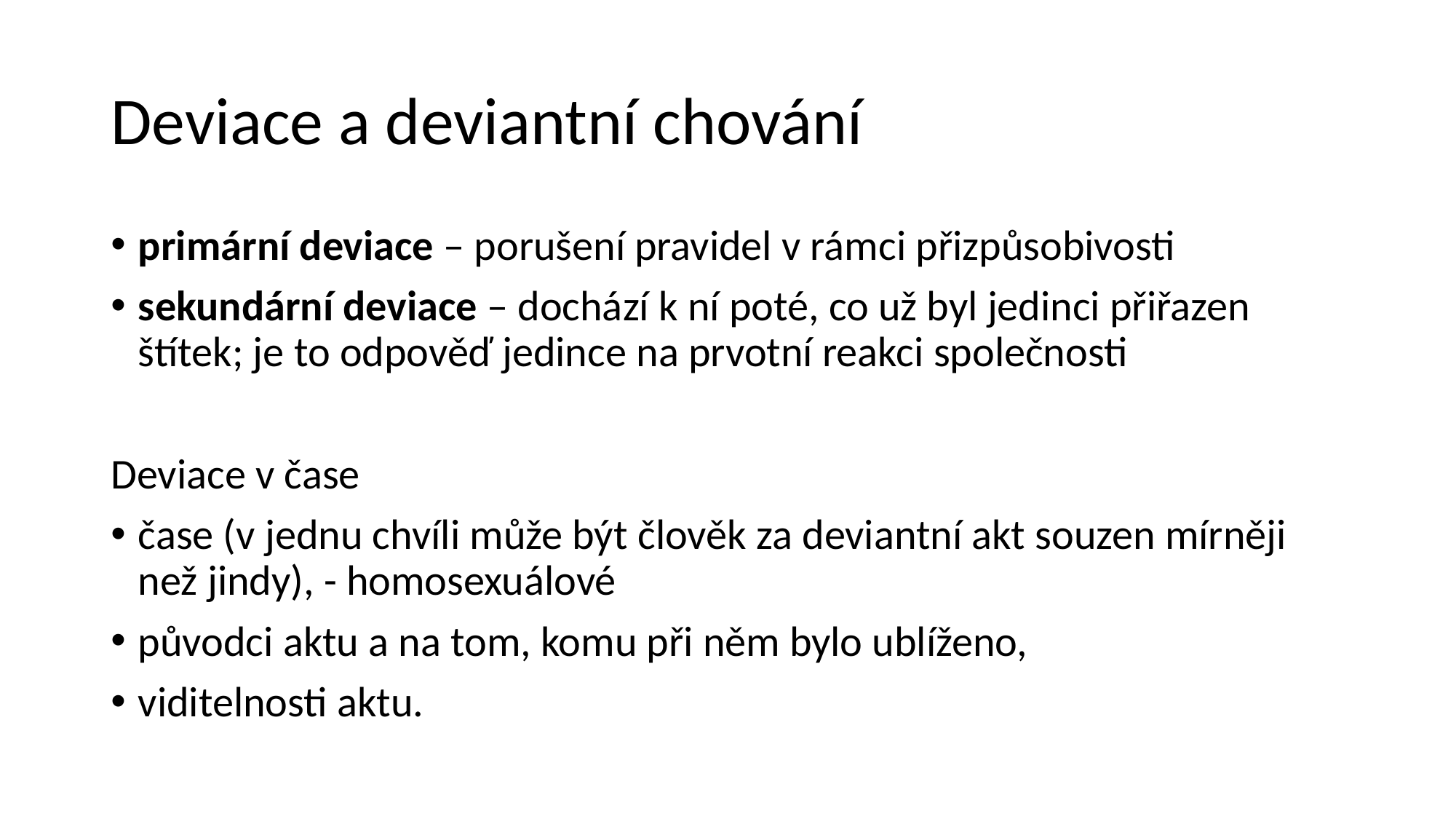

# Deviace a deviantní chování
primární deviace – porušení pravidel v rámci přizpůsobivosti
sekundární deviace – dochází k ní poté, co už byl jedinci přiřazen štítek; je to odpověď jedince na prvotní reakci společnosti

Deviace v čase
čase (v jednu chvíli může být člověk za deviantní akt souzen mírněji než jindy), - homosexuálové
původci aktu a na tom, komu při něm bylo ublíženo,
viditelnosti aktu.